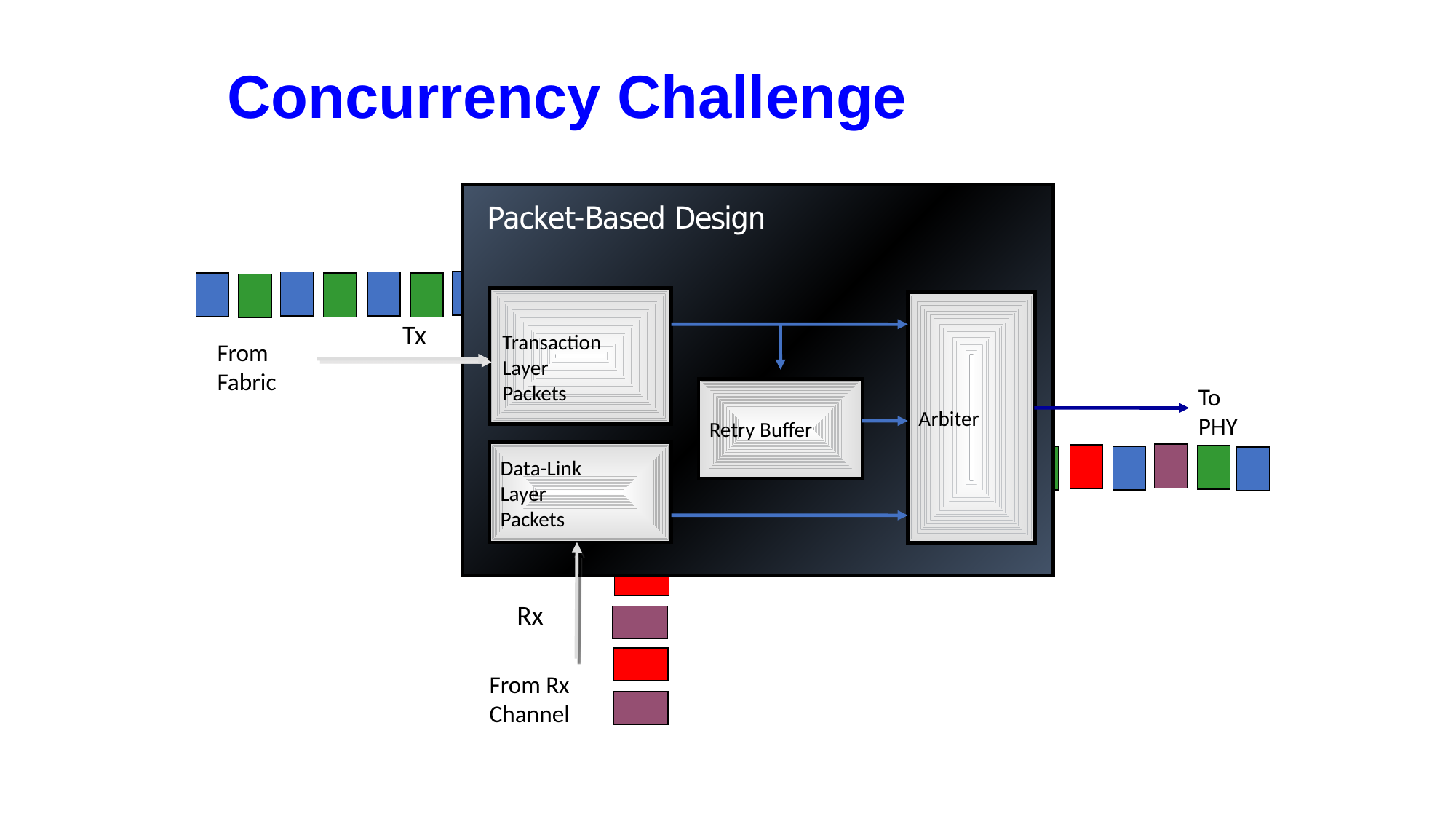

Concurrency Challenge

Packet-Based Design

Arbiter
Tx
Transaction
Layer
Packets

From
Fabric

To
PHY
Retry Buffer

Data-Link
Layer
Packets

Rx
From Rx Channel